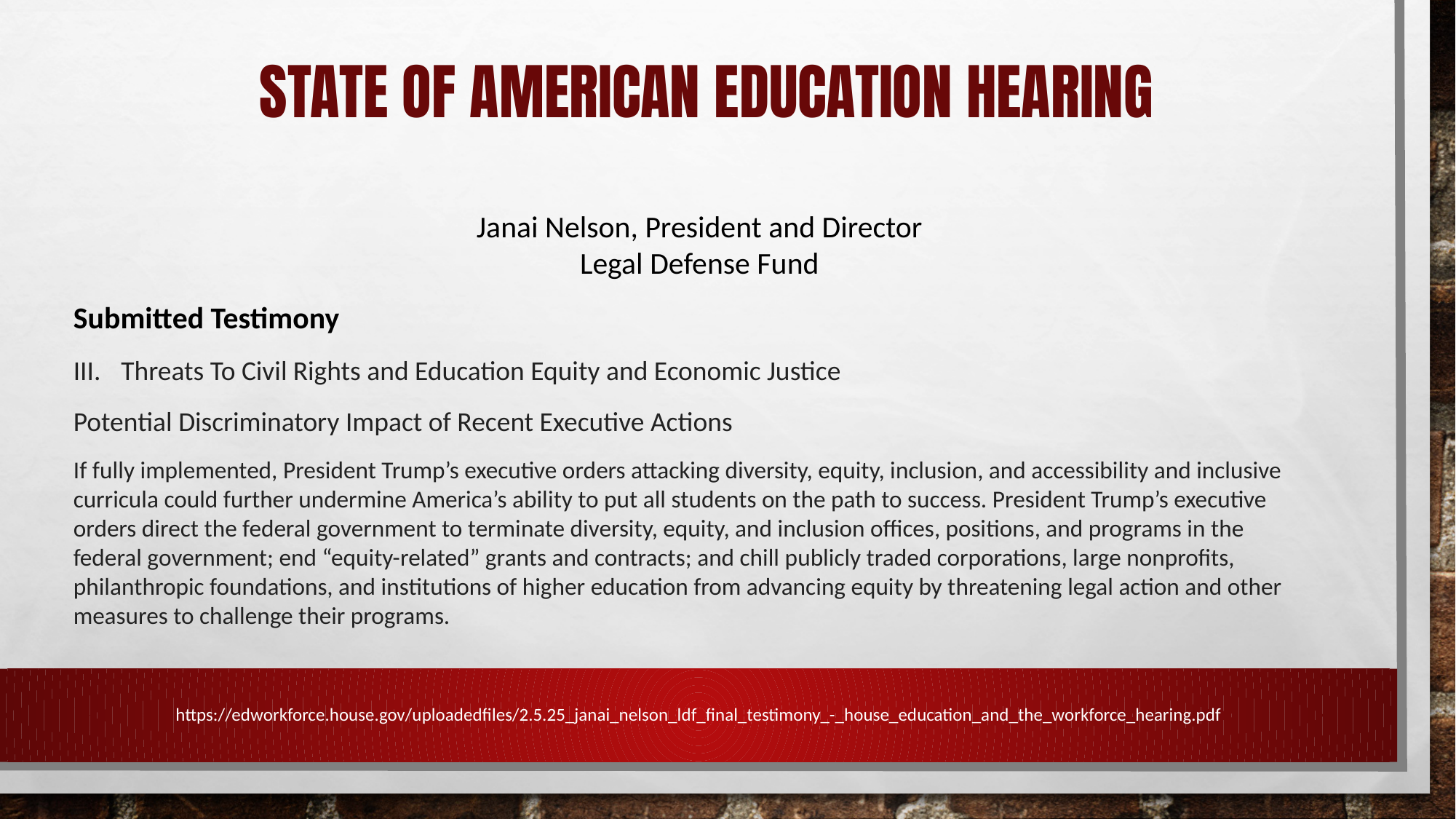

# State of American Education Hearing
Janai Nelson, President and Director
Legal Defense Fund

Submitted Testimony

Threats To Civil Rights and Education Equity and Economic Justice

Potential Discriminatory Impact of Recent Executive Actions

If fully implemented, President Trump’s executive orders attacking diversity, equity, inclusion, and accessibility and inclusive curricula could further undermine America’s ability to put all students on the path to success. President Trump’s executive orders direct the federal government to terminate diversity, equity, and inclusion offices, positions, and programs in the
federal government; end “equity-related” grants and contracts; and chill publicly traded corporations, large nonprofits, philanthropic foundations, and institutions of higher education from advancing equity by threatening legal action and other measures to challenge their programs.
https://edworkforce.house.gov/uploadedfiles/2.5.25_janai_nelson_ldf_final_testimony_-_house_education_and_the_workforce_hearing.pdf